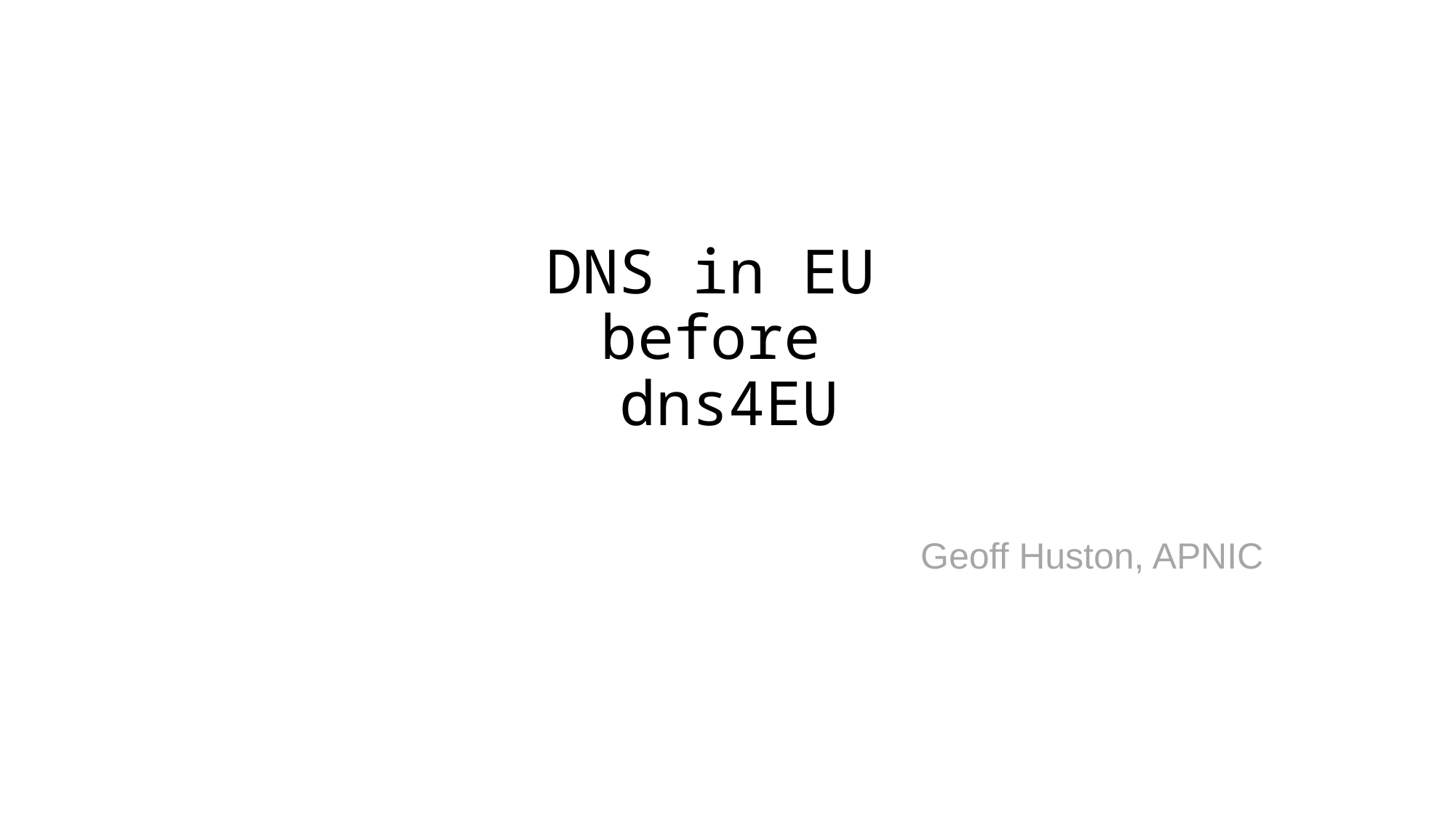

# DNS in EU before dns4EU
Geoff Huston, APNIC